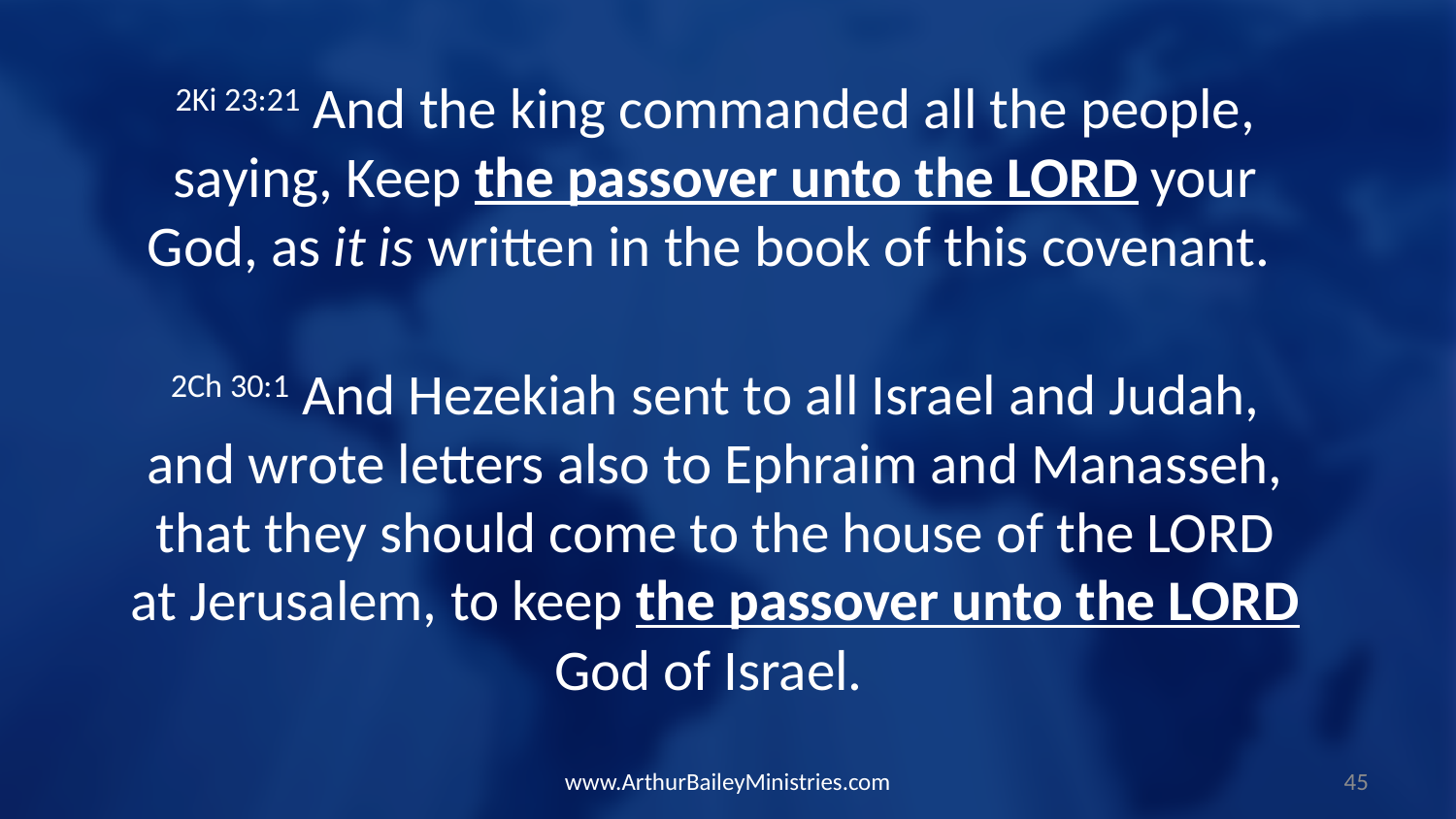

2Ki 23:21 And the king commanded all the people, saying, Keep the passover unto the LORD your God, as it is written in the book of this covenant.

2Ch 30:1 And Hezekiah sent to all Israel and Judah, and wrote letters also to Ephraim and Manasseh, that they should come to the house of the LORD at Jerusalem, to keep the passover unto the LORD God of Israel.
www.ArthurBaileyMinistries.com
45